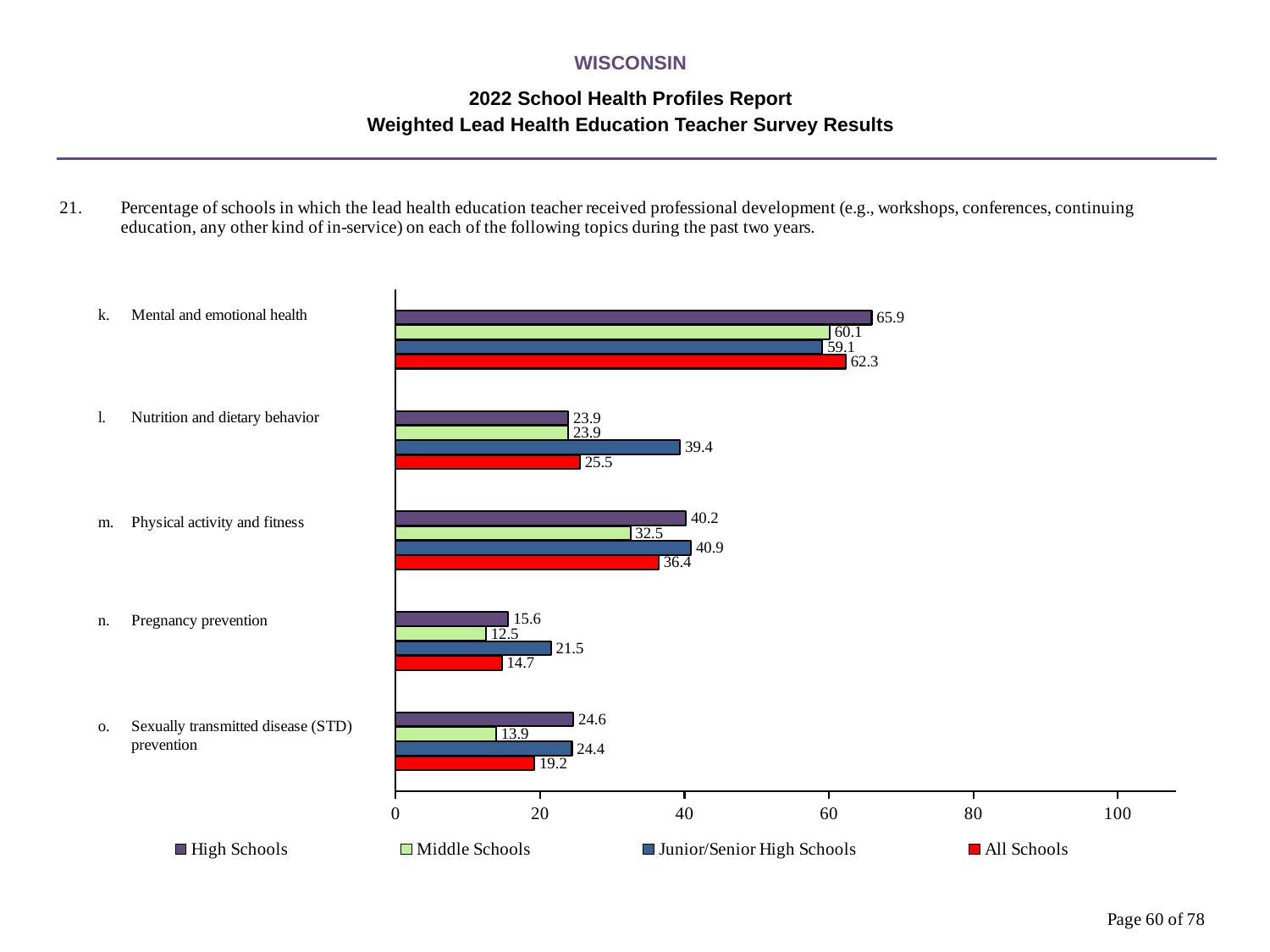

WISCONSIN
2022 School Health Profiles Report
Weighted Lead Health Education Teacher Survey Results

### Chart

| Category | All Schools | Junior/Senior High Schools | Middle Schools | High Schools |
|---|---|---|---|---|
| Sexually transmitted disease (STD) prevention | 19.2 | 24.4 | 13.9 | 24.6 |
| Pregnancy prevention | 14.7 | 21.5 | 12.5 | 15.6 |
| Physical activity and fitness | 36.4 | 40.9 | 32.5 | 40.2 |
| Nutrition and dietary behavior | 25.5 | 39.4 | 23.9 | 23.9 |
| Mental and emotional health | 62.3 | 59.1 | 60.1 | 65.9 |